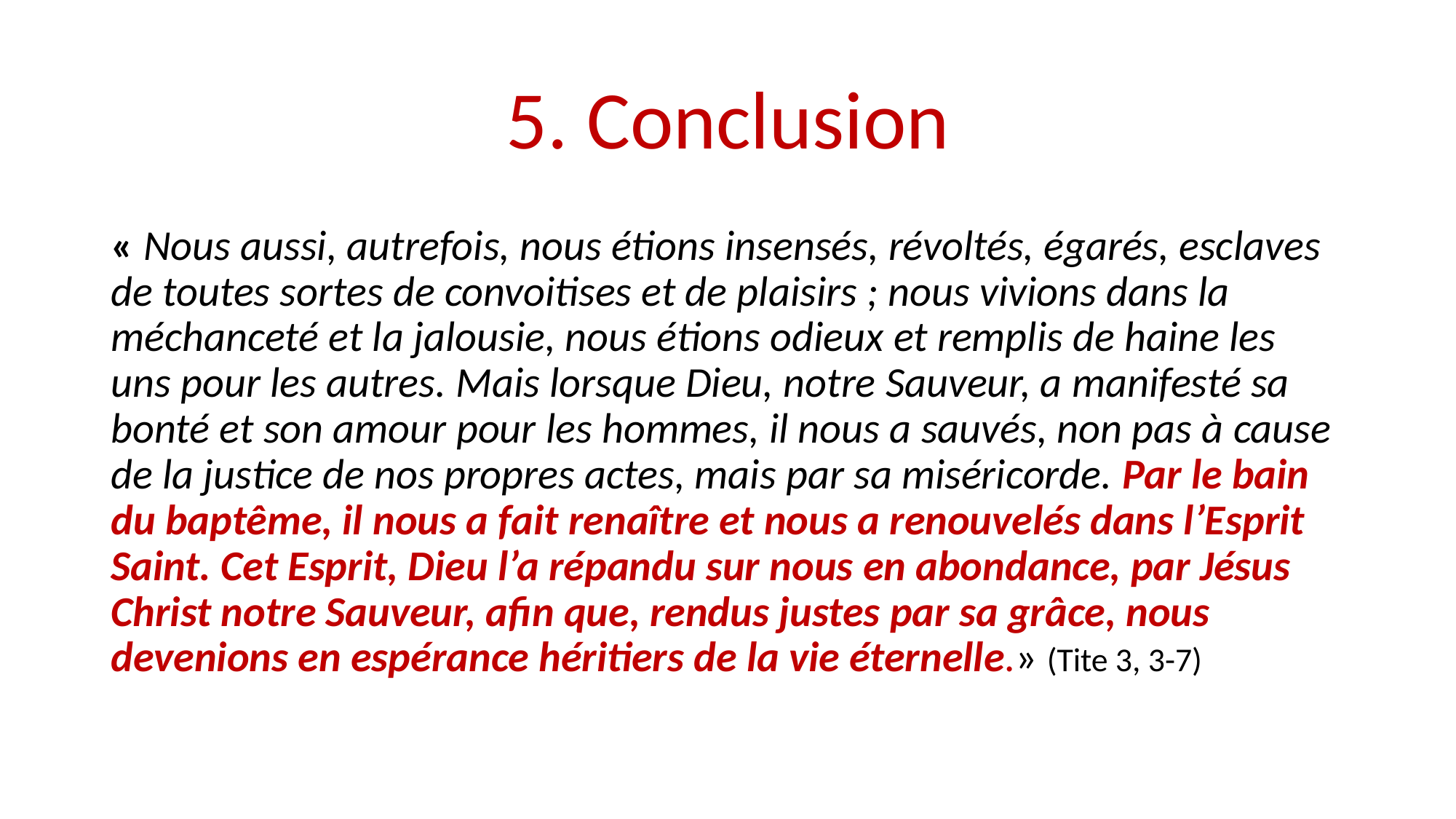

# 5. Conclusion
« Nous aussi, autrefois, nous étions insensés, révoltés, égarés, esclaves de toutes sortes de convoitises et de plaisirs ; nous vivions dans la méchanceté et la jalousie, nous étions odieux et remplis de haine les uns pour les autres. Mais lorsque Dieu, notre Sauveur, a manifesté sa bonté et son amour pour les hommes, il nous a sauvés, non pas à cause de la justice de nos propres actes, mais par sa miséricorde. Par le bain du baptême, il nous a fait renaître et nous a renouvelés dans l’Esprit Saint. Cet Esprit, Dieu l’a répandu sur nous en abondance, par Jésus Christ notre Sauveur, afin que, rendus justes par sa grâce, nous devenions en espérance héritiers de la vie éternelle.» (Tite 3, 3-7)